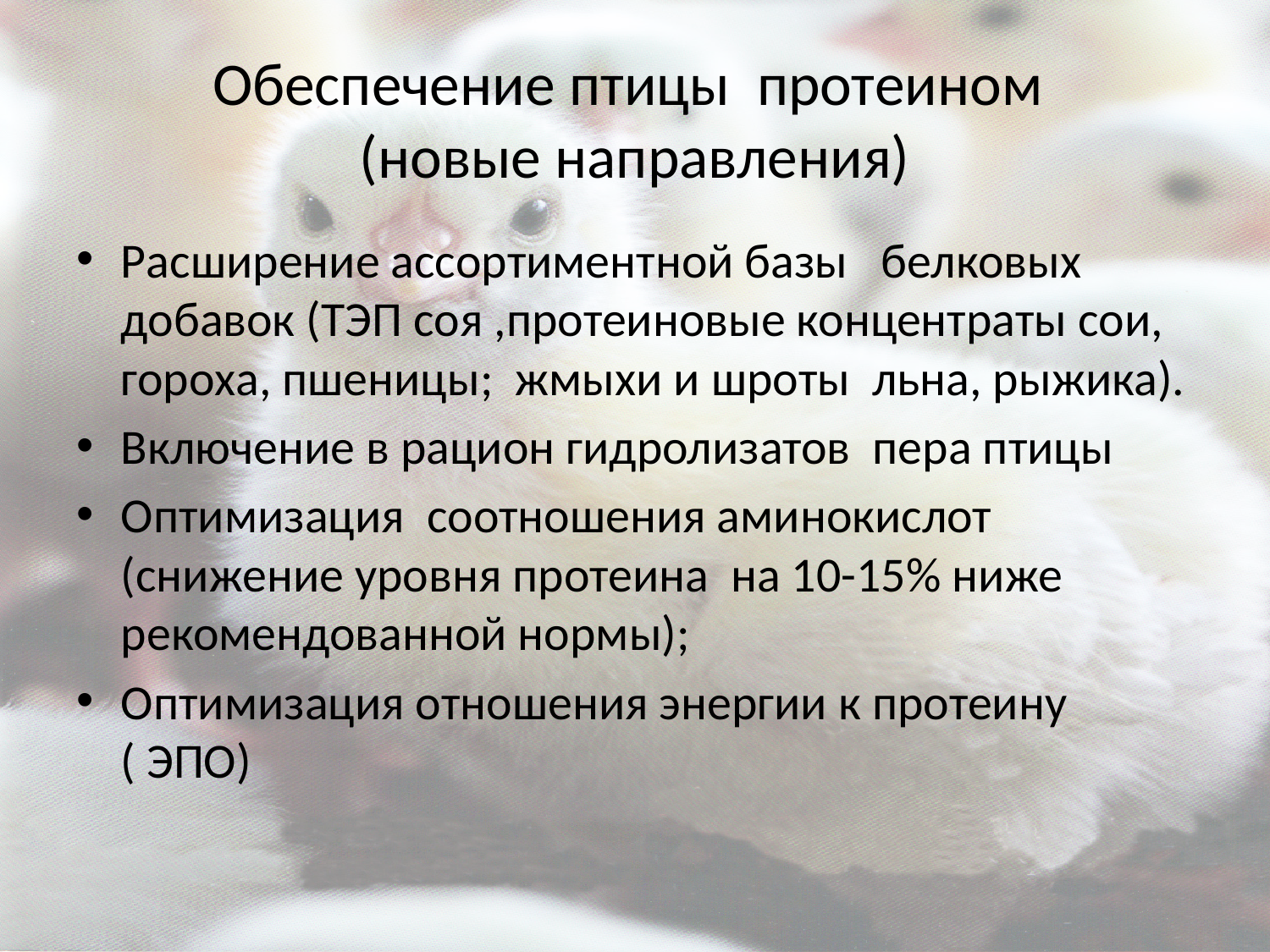

# Обеспечение птицы  протеином (новые направления)
Расширение ассортиментной базы   белковых добавок (ТЭП соя ,протеиновые концентраты сои, гороха, пшеницы;  жмыхи и шроты  льна, рыжика).
Включение в рацион гидролизатов  пера птицы
Оптимизация  соотношения аминокислот (снижение уровня протеина  на 10-15% ниже рекомендованной нормы);
Оптимизация отношения энергии к протеину ( ЭПО)